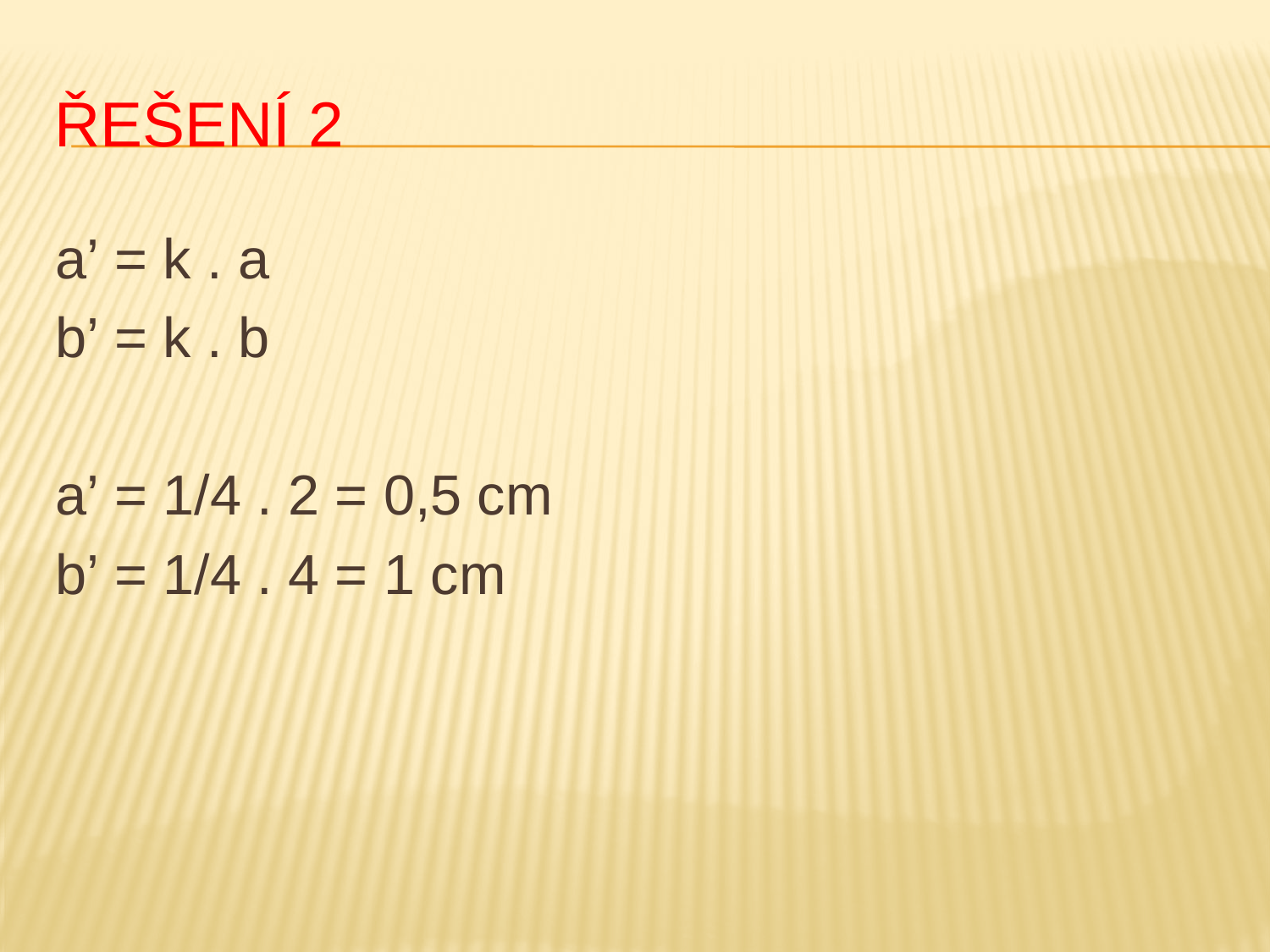

# Řešení 2
a’ = k . a
b’ = k . b

a’ = 1/4 . 2 = 0,5 cm
b’ = 1/4 . 4 = 1 cm